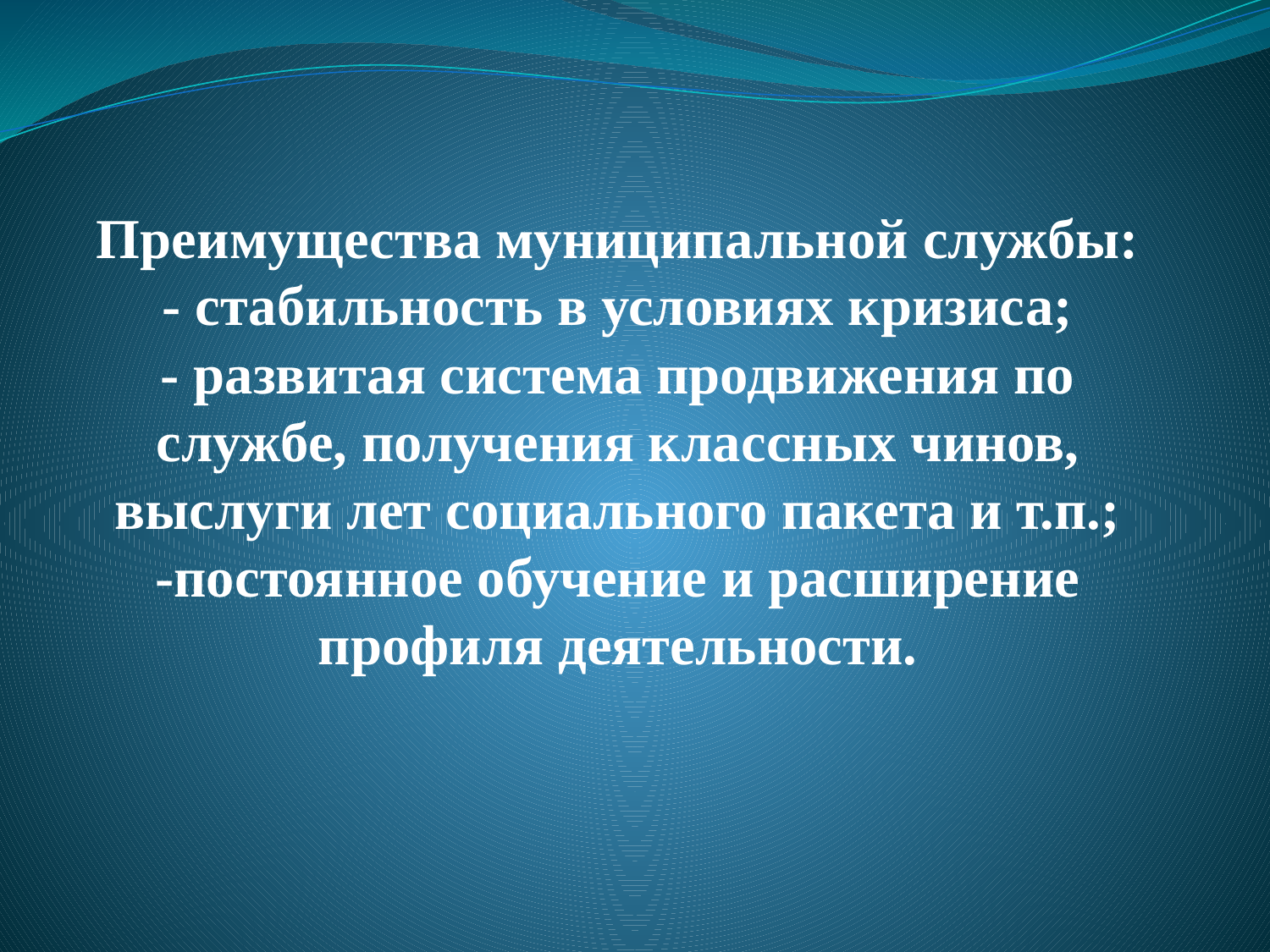

# Преимущества муниципальной службы: - стабильность в условиях кризиса; - развитая система продвижения по службе, получения классных чинов, выслуги лет социального пакета и т.п.; -постоянное обучение и расширение профиля деятельности.